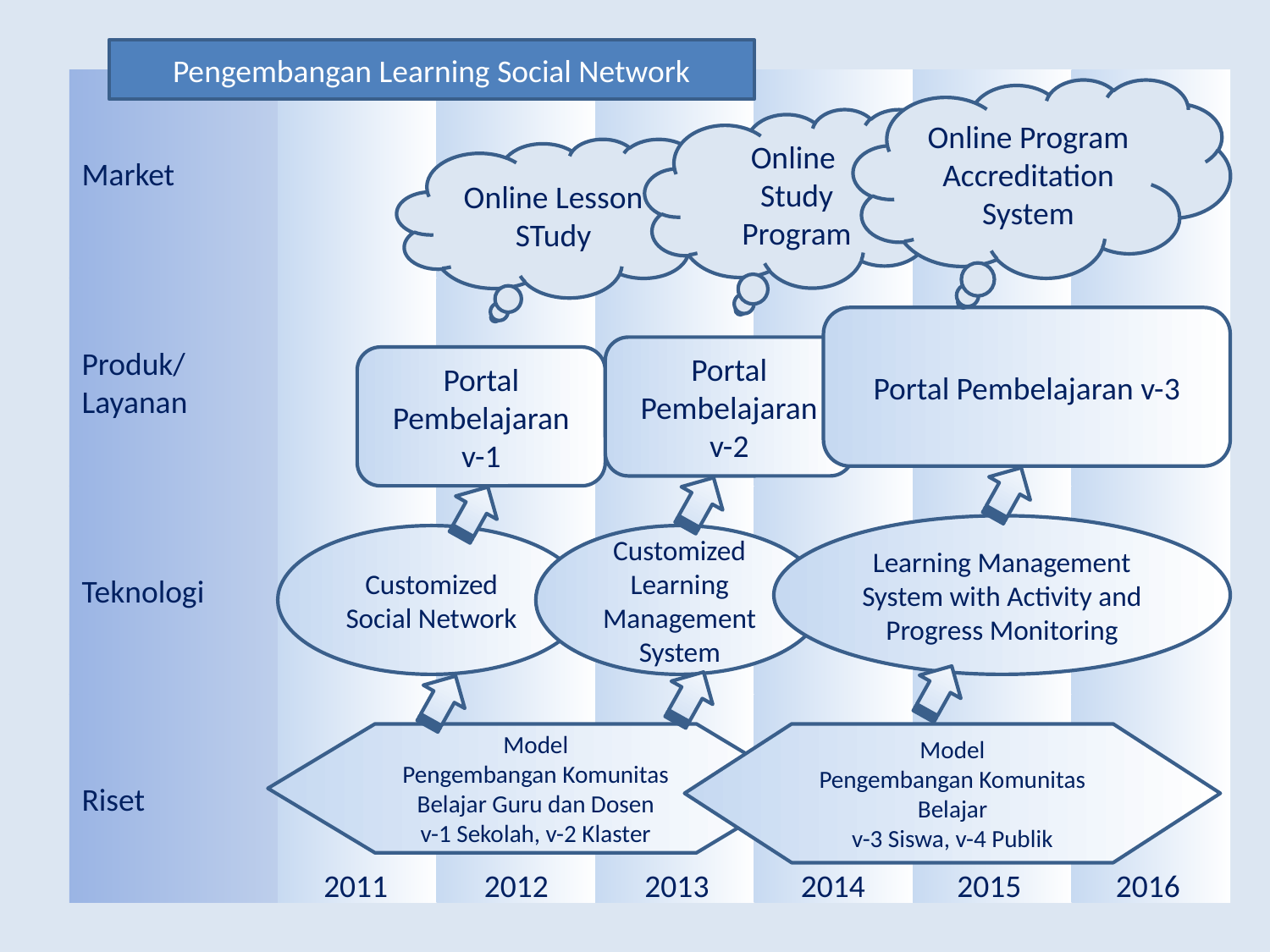

Pengembangan Learning Social Network

Market

Produk/
Layanan

Teknologi

Riset

2011
2012
2013
2014
2015
2016
Online Program Accreditation System
Online
Study Program
Online Lesson STudy
Portal Pembelajaran v-3
Portal Pembelajaran
v-2
Portal Pembelajaran
v-1

Learning Management System with Activity and Progress Monitoring
Customized Social Network
Customized
Learning Management System

Model
Pengembangan Komunitas Belajar Guru dan Dosen
v-1 Sekolah, v-2 Klaster
Model
Pengembangan Komunitas Belajar
v-3 Siswa, v-4 Publik